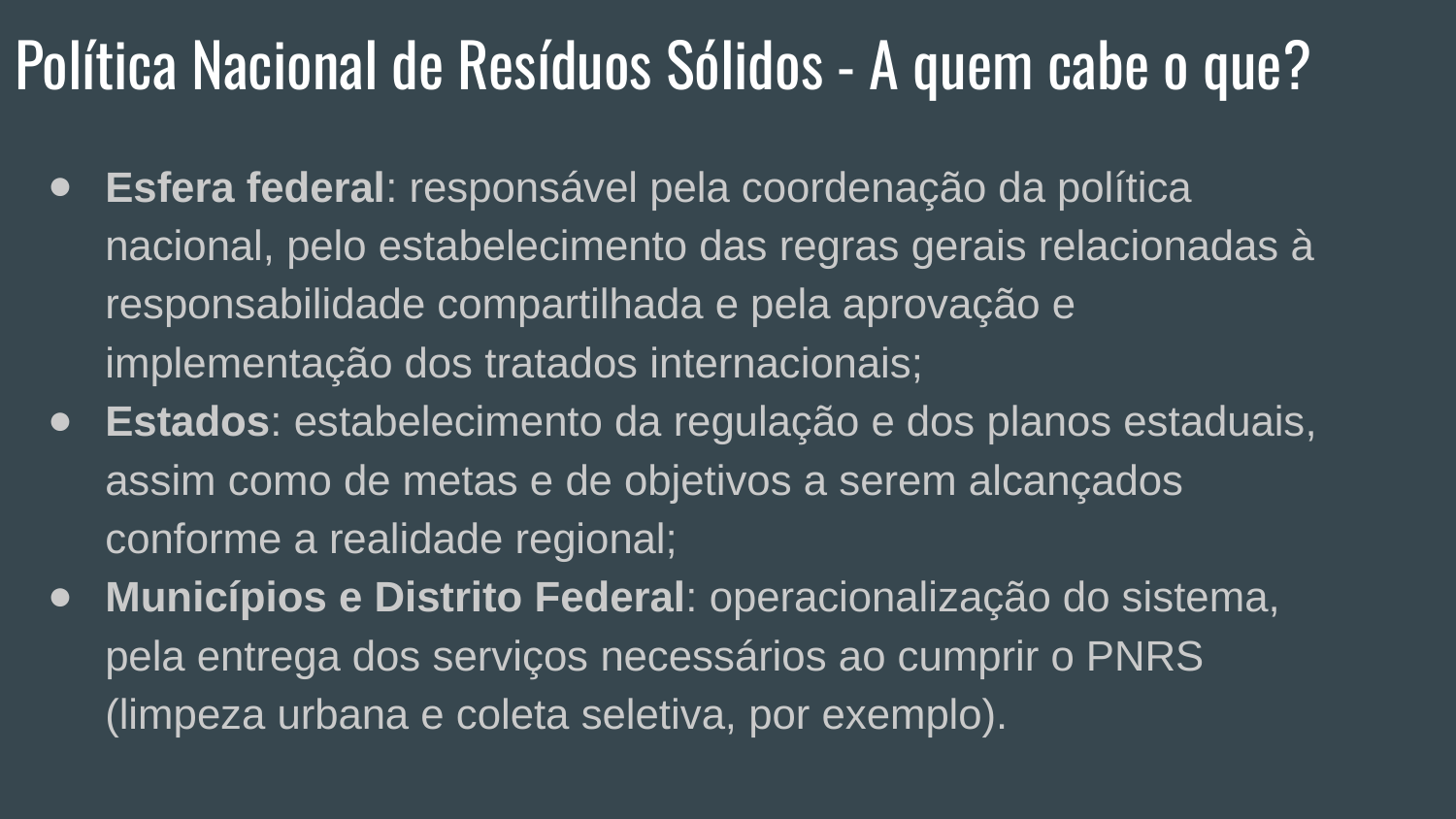

# Política Nacional de Resíduos Sólidos - A quem cabe o que?
Esfera federal: responsável pela coordenação da política nacional, pelo estabelecimento das regras gerais relacionadas à responsabilidade compartilhada e pela aprovação e implementação dos tratados internacionais;
Estados: estabelecimento da regulação e dos planos estaduais, assim como de metas e de objetivos a serem alcançados conforme a realidade regional;
Municípios e Distrito Federal: operacionalização do sistema, pela entrega dos serviços necessários ao cumprir o PNRS (limpeza urbana e coleta seletiva, por exemplo).